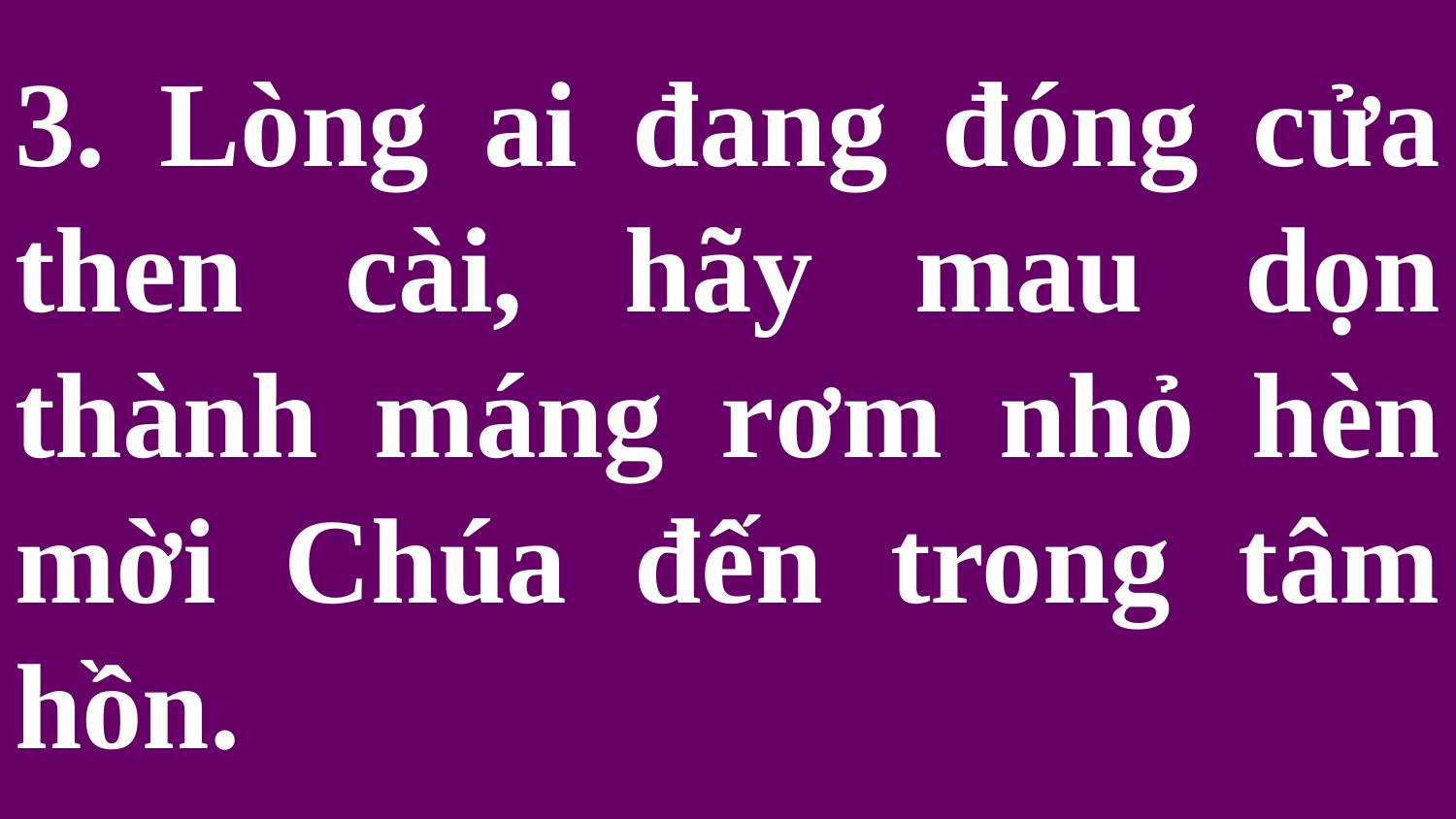

# 3. Lòng ai đang đóng cửa then cài, hãy mau dọn thành máng rơm nhỏ hèn mời Chúa đến trong tâm hồn.